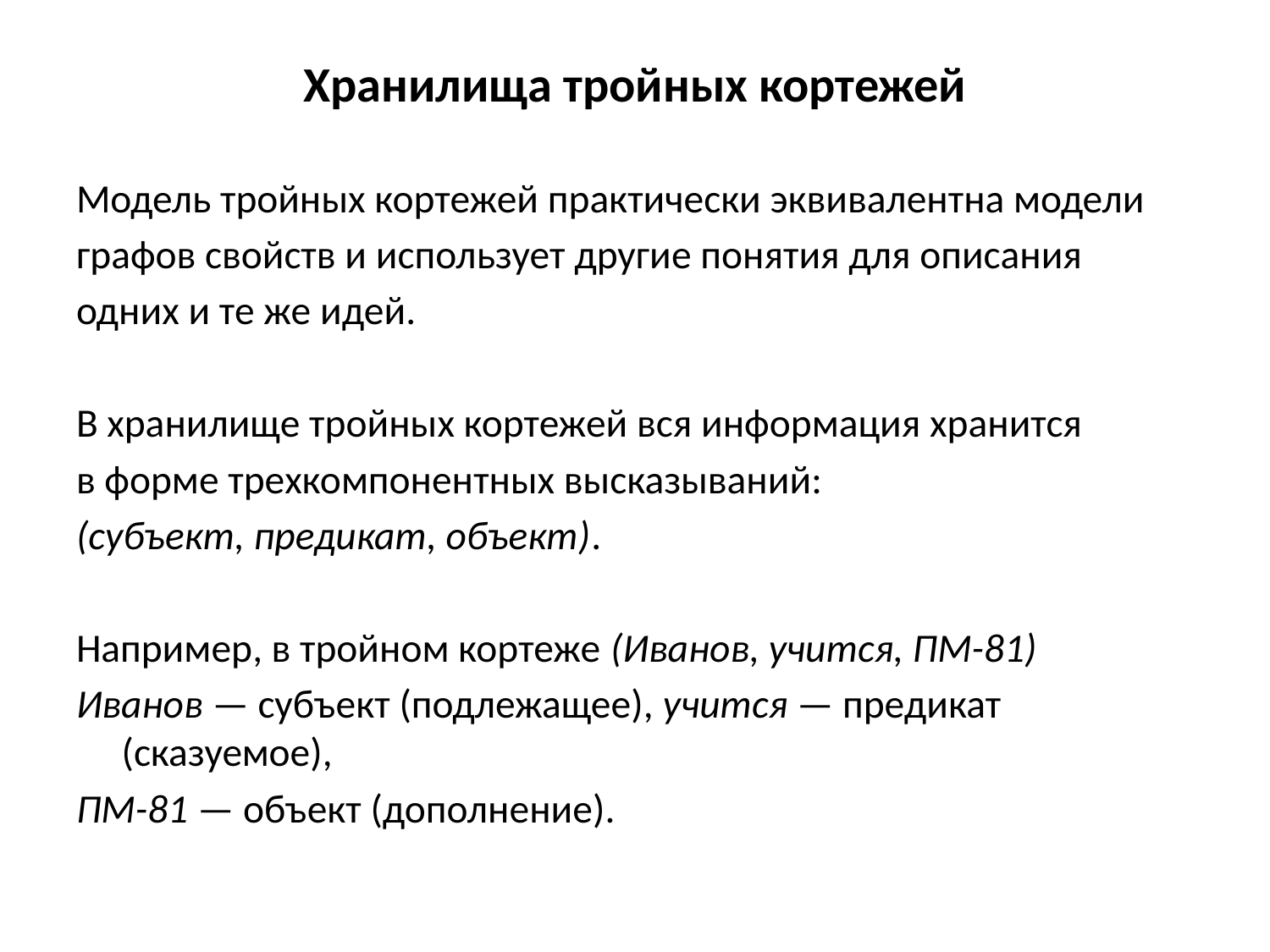

# Хранилища тройных кортежей
Модель тройных кортежей практически эквивалентна модели
графов свойств и использует другие понятия для описания
одних и те же идей.

В хранилище тройных кортежей вся информация хранится
в форме трехкомпонентных высказываний:
(субъект, предикат, объект).

Например, в тройном кортеже (Иванов, учится, ПМ-81)
Иванов — субъект (подлежащее), учится — предикат (сказуемое),
ПМ-81 — объект (дополнение).